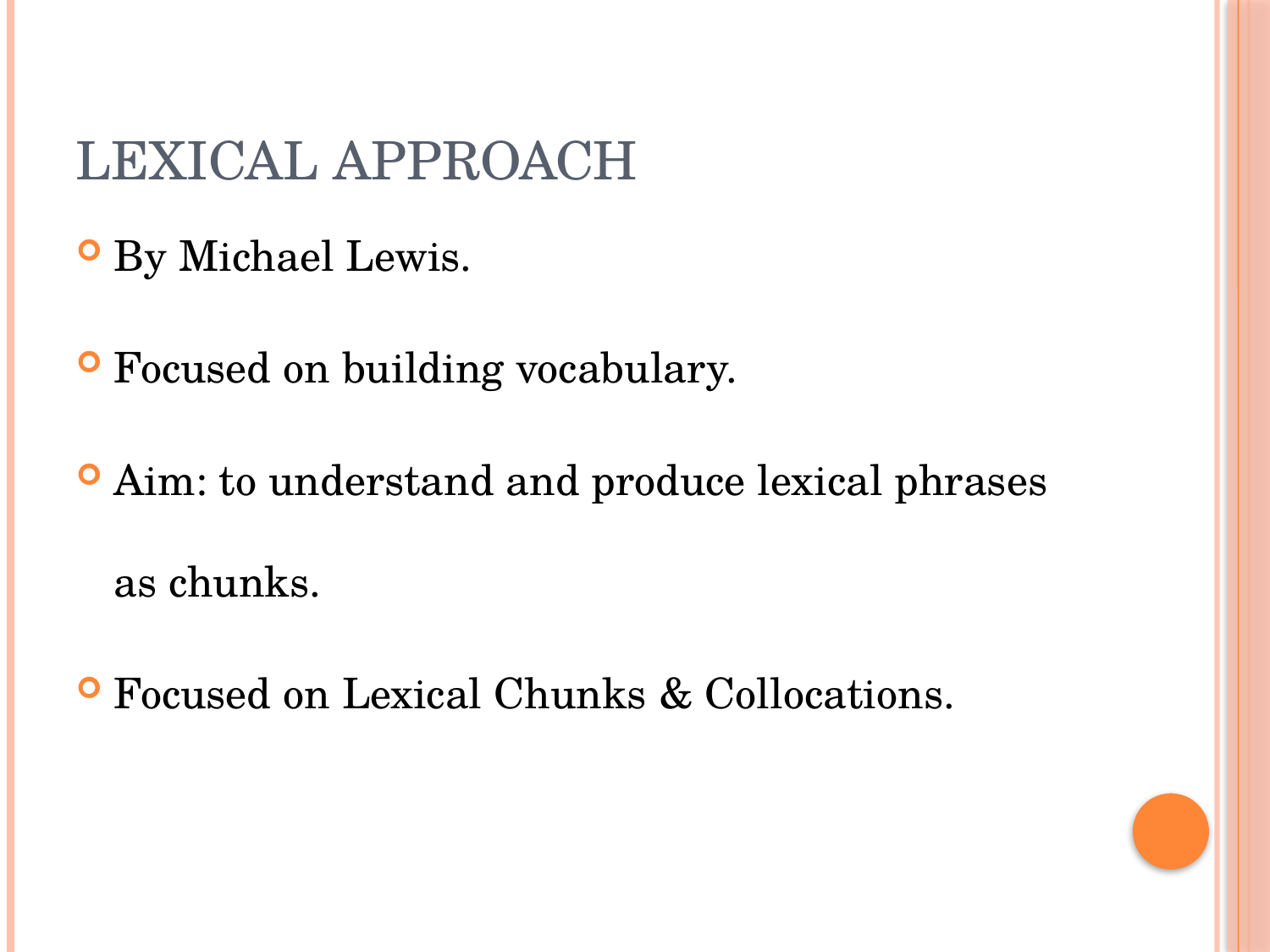

# Lexıcal Approach
By Michael Lewis.
Focused on building vocabulary.
Aim: to understand and produce lexical phrases as chunks.
Focused on Lexical Chunks & Collocations.